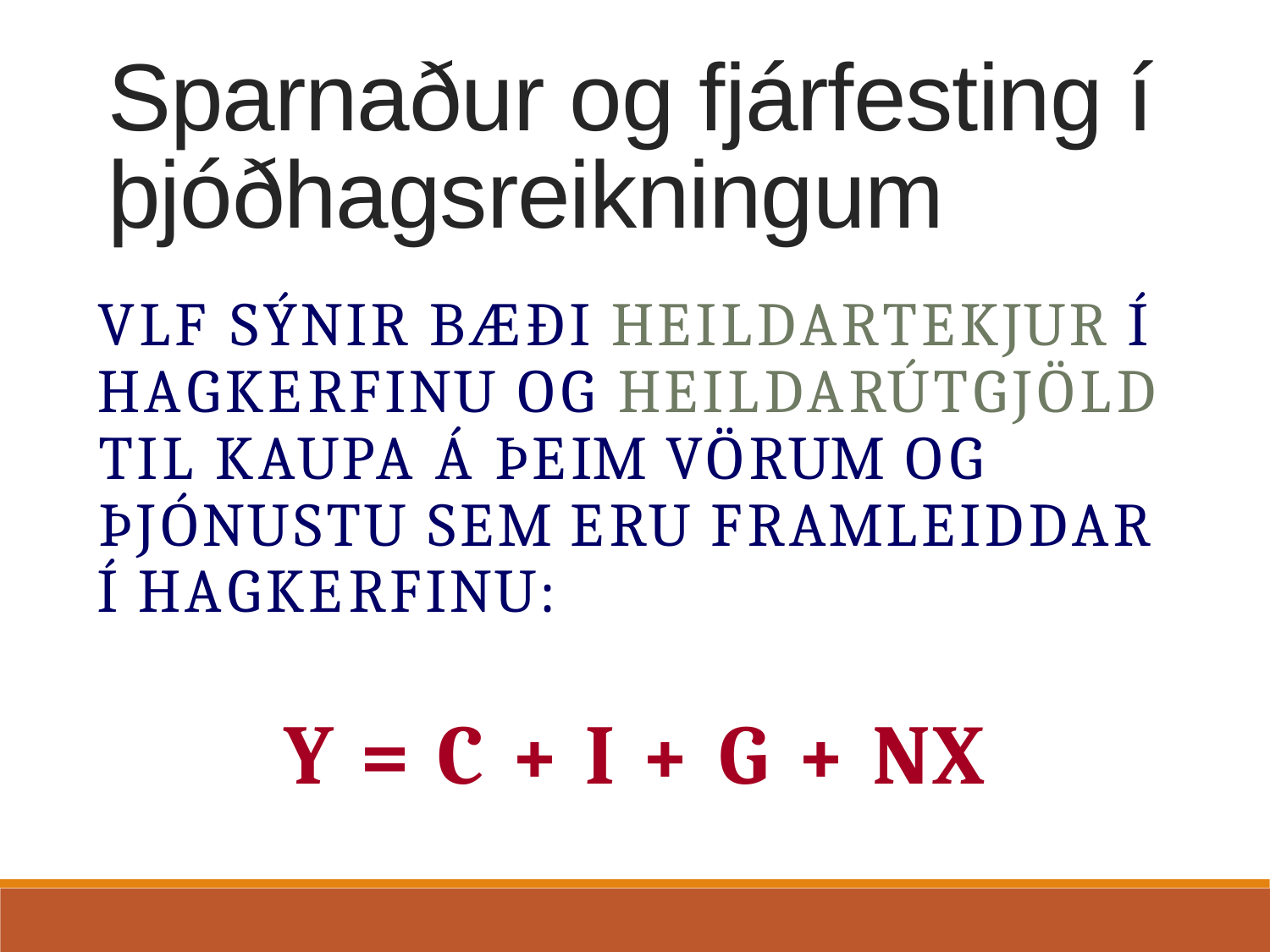

# Sparnaður og fjárfesting í þjóðhagsreikningum
VLF sýnir bæði heildartekjur í hagkerfinu og heildarútgjöld til kaupa á þeim vörum og þjónustu sem eru framleiddar í hagkerfinu:

Y = C + I + G + NX